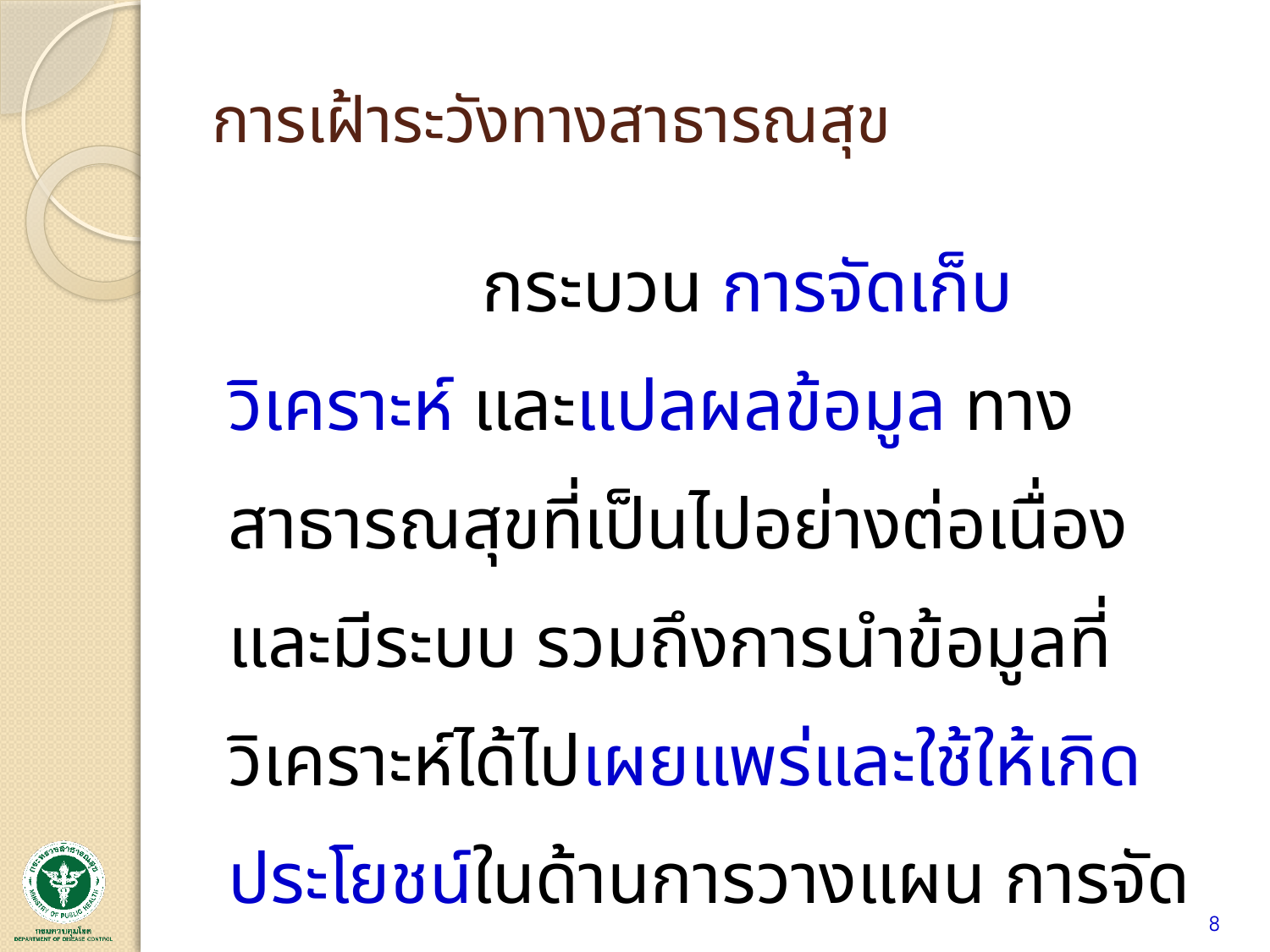

# การเฝ้าระวังทางสาธารณสุข
			กระบวน การจัดเก็บ วิเคราะห์ และแปลผลข้อมูล ทางสาธารณสุขที่เป็นไปอย่างต่อเนื่องและมีระบบ รวมถึงการนำข้อมูลที่วิเคราะห์ได้ไปเผยแพร่และใช้ให้เกิดประโยชน์ในด้านการวางแผน การจัดทำมาตรการป้องกันและควบคุมปัญหาสาธารณสุข รวมถึงการประเมินผลมาตรการอย่างทันท่วงที
8